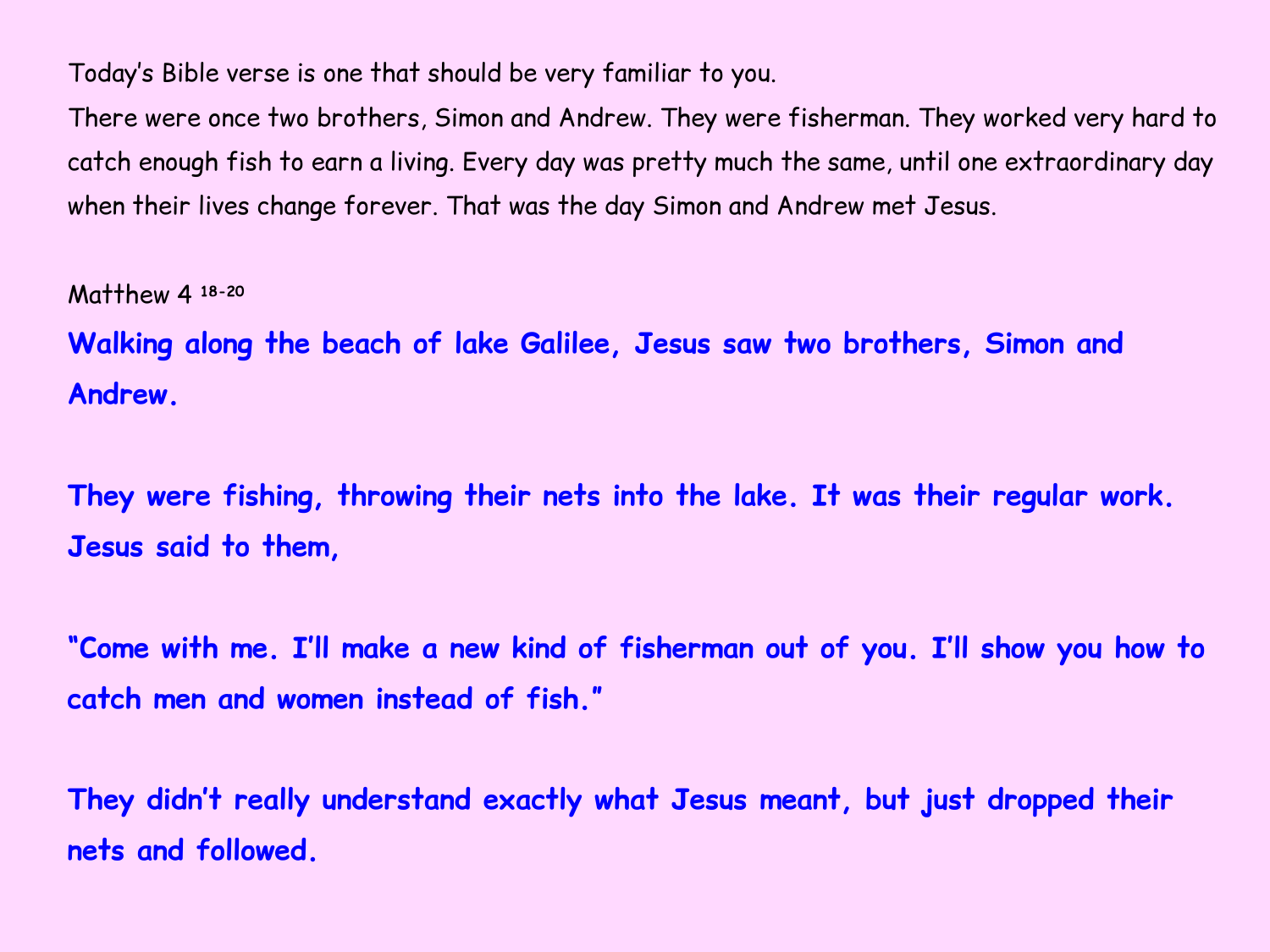

Today’s Bible verse is one that should be very familiar to you.
There were once two brothers, Simon and Andrew. They were fisherman. They worked very hard to catch enough fish to earn a living. Every day was pretty much the same, until one extraordinary day when their lives change forever. That was the day Simon and Andrew met Jesus.

Matthew 4 18-20
Walking along the beach of lake Galilee, Jesus saw two brothers, Simon and Andrew.

They were fishing, throwing their nets into the lake. It was their regular work. Jesus said to them,

“Come with me. I’ll make a new kind of fisherman out of you. I’ll show you how to catch men and women instead of fish.”

They didn’t really understand exactly what Jesus meant, but just dropped their nets and followed.